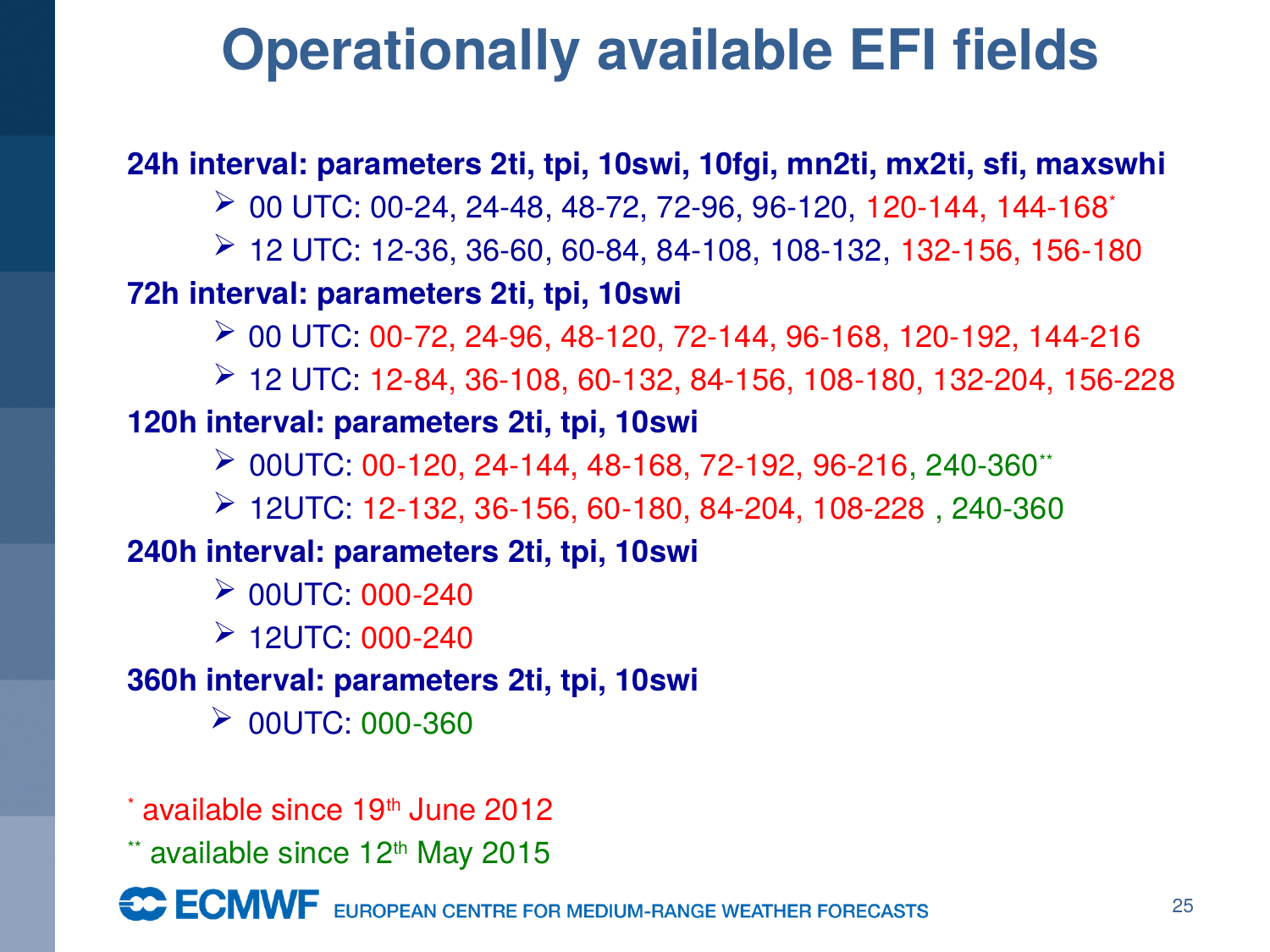

# Operationally available EFI fields
24h interval: parameters 2ti, tpi, 10swi, 10fgi, mn2ti, mx2ti, sfi, maxswhi
00 UTC: 00-24, 24-48, 48-72, 72-96, 96-120, 120-144, 144-168*
12 UTC: 12-36, 36-60, 60-84, 84-108, 108-132, 132-156, 156-180
72h interval: parameters 2ti, tpi, 10swi
00 UTC: 00-72, 24-96, 48-120, 72-144, 96-168, 120-192, 144-216
12 UTC: 12-84, 36-108, 60-132, 84-156, 108-180, 132-204, 156-228
120h interval: parameters 2ti, tpi, 10swi
00UTC: 00-120, 24-144, 48-168, 72-192, 96-216, 240-360**
12UTC: 12-132, 36-156, 60-180, 84-204, 108-228 , 240-360
240h interval: parameters 2ti, tpi, 10swi
00UTC: 000-240
12UTC: 000-240
360h interval: parameters 2ti, tpi, 10swi
00UTC: 000-360

* available since 19th June 2012
** available since 12th May 2015
25